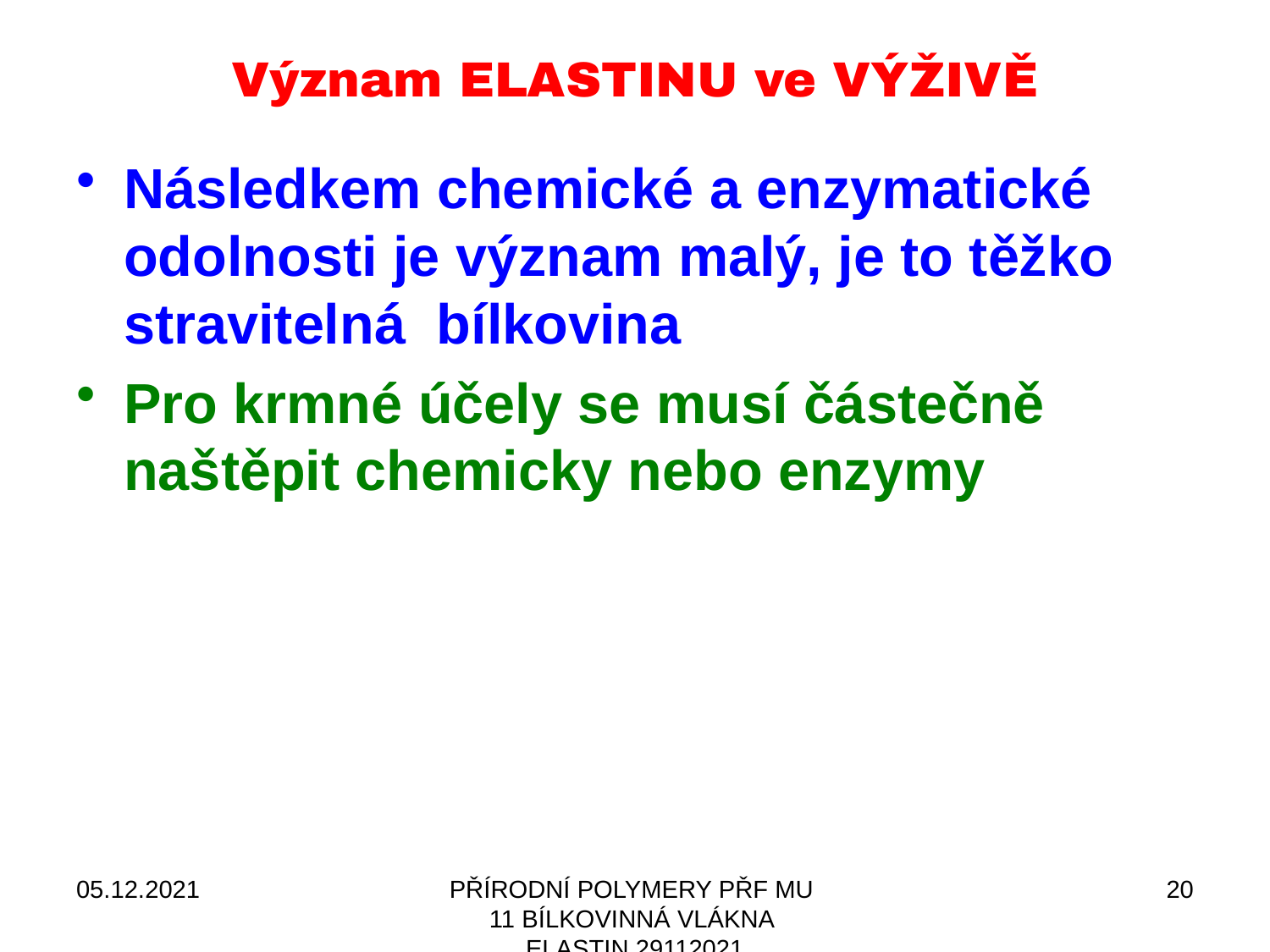

# Význam ELASTINU ve VÝŽIVĚ
Následkem chemické a enzymatické odolnosti je význam malý, je to těžko stravitelná  bílkovina
Pro krmné účely se musí částečně naštěpit chemicky nebo enzymy
05.12.2021
PŘÍRODNÍ POLYMERY PŘF MU  11 BÍLKOVINNÁ VLÁKNA  ELASTIN 29112021
20